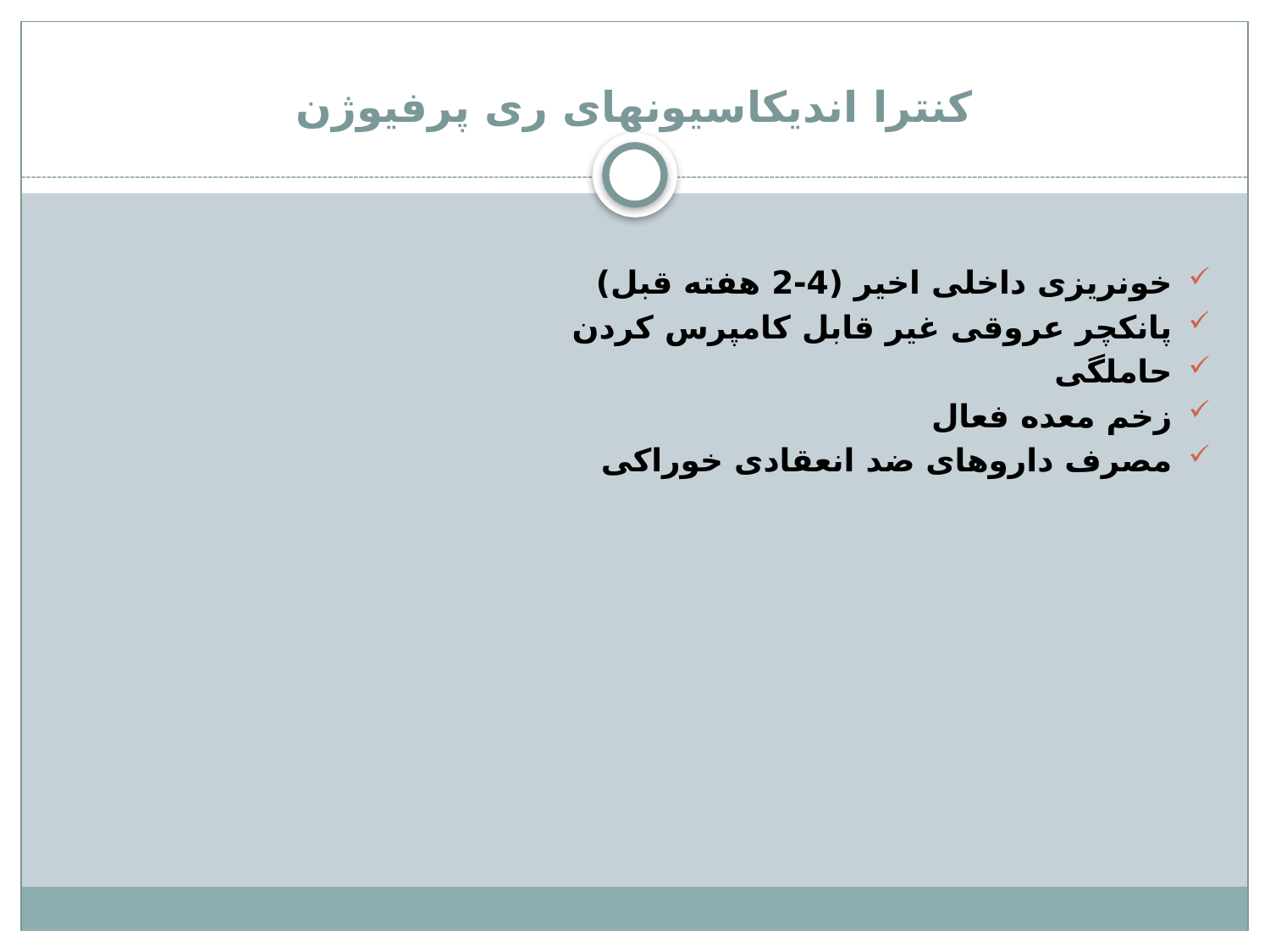

# کنترا اندیکاسیونهای ری پرفیوژن

خونریزی داخلی اخیر (4-2 هفته قبل)
پانکچر عروقی غیر قابل کامپرس کردن
حاملگی
زخم معده فعال
مصرف داروهای ضد انعقادی خوراکی